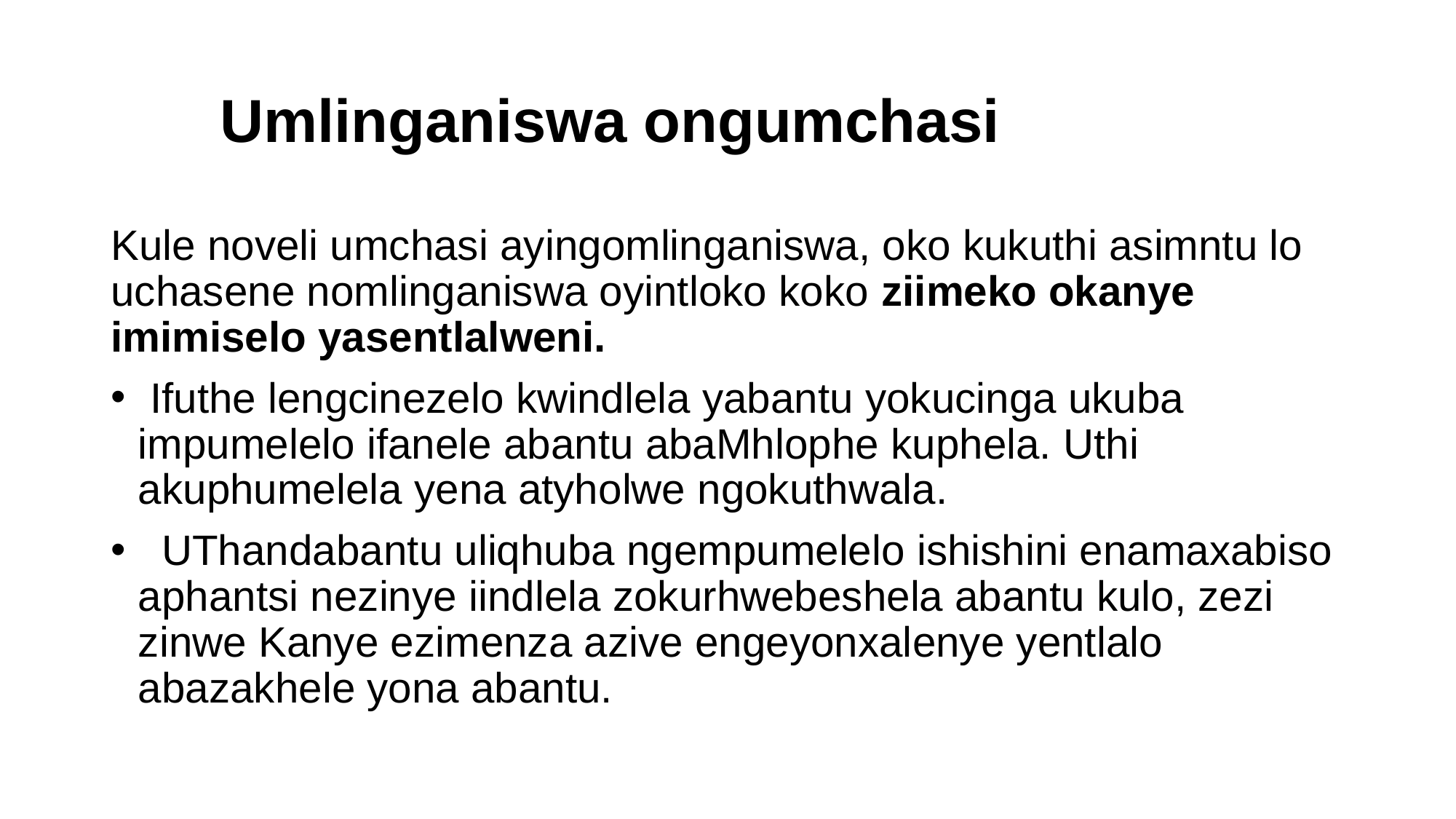

# Umlinganiswa ongumchasi
Kule noveli umchasi ayingomlinganiswa, oko kukuthi asimntu lo uchasene nomlinganiswa oyintloko koko ziimeko okanye imimiselo yasentlalweni.
 Ifuthe lengcinezelo kwindlela yabantu yokucinga ukuba impumelelo ifanele abantu abaMhlophe kuphela. Uthi akuphumelela yena atyholwe ngokuthwala.
  UThandabantu uliqhuba ngempumelelo ishishini enamaxabiso aphantsi nezinye iindlela zokurhwebeshela abantu kulo, zezi zinwe Kanye ezimenza azive engeyonxalenye yentlalo abazakhele yona abantu.